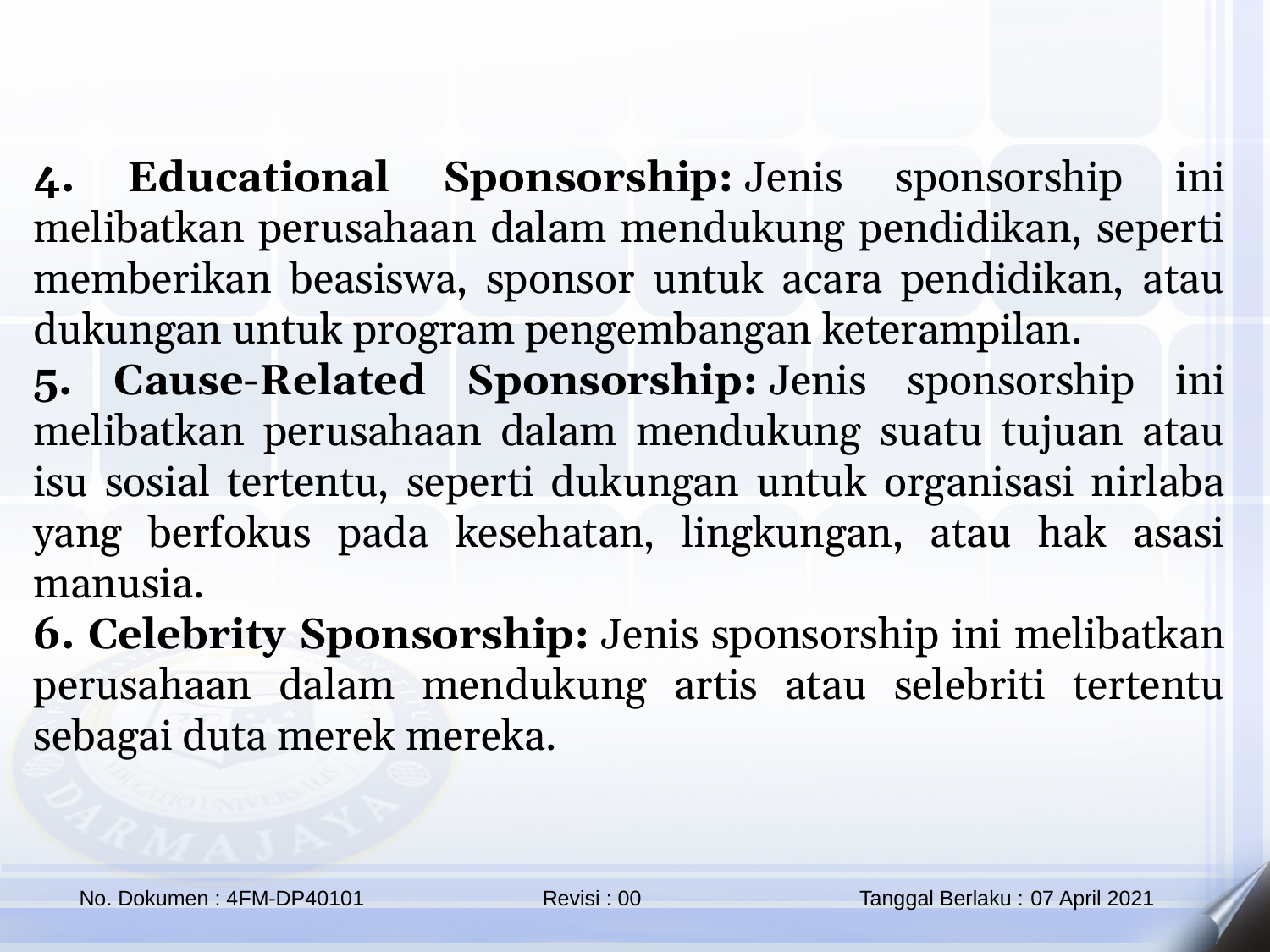

4. Educational Sponsorship: Jenis sponsorship ini melibatkan perusahaan dalam mendukung pendidikan, seperti memberikan beasiswa, sponsor untuk acara pendidikan, atau dukungan untuk program pengembangan keterampilan.
5. Cause-Related Sponsorship: Jenis sponsorship ini melibatkan perusahaan dalam mendukung suatu tujuan atau isu sosial tertentu, seperti dukungan untuk organisasi nirlaba yang berfokus pada kesehatan, lingkungan, atau hak asasi manusia.
6. Celebrity Sponsorship: Jenis sponsorship ini melibatkan perusahaan dalam mendukung artis atau selebriti tertentu sebagai duta merek mereka.